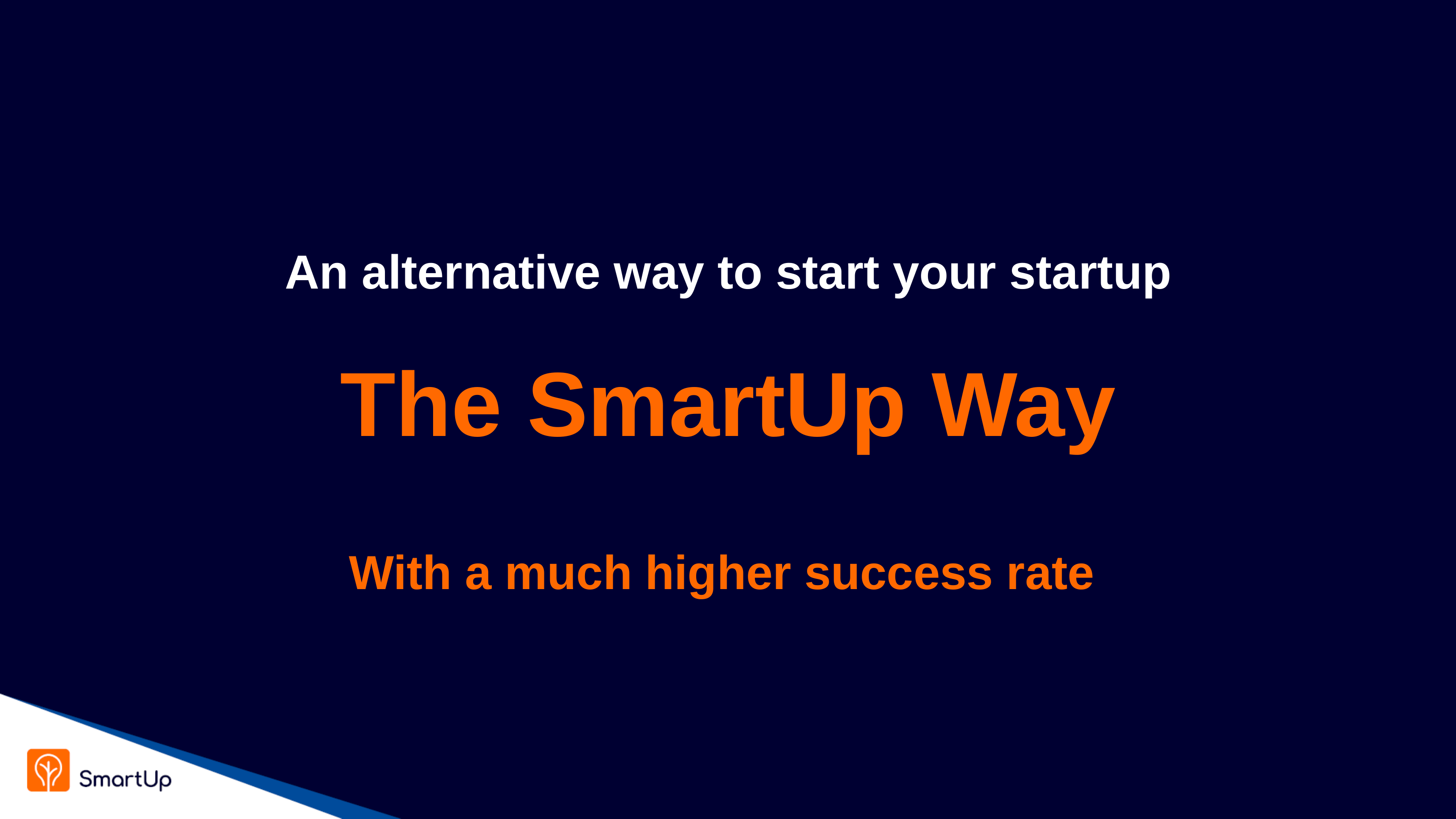

An alternative way to start your startup
The SmartUp Way
With a much higher success rate